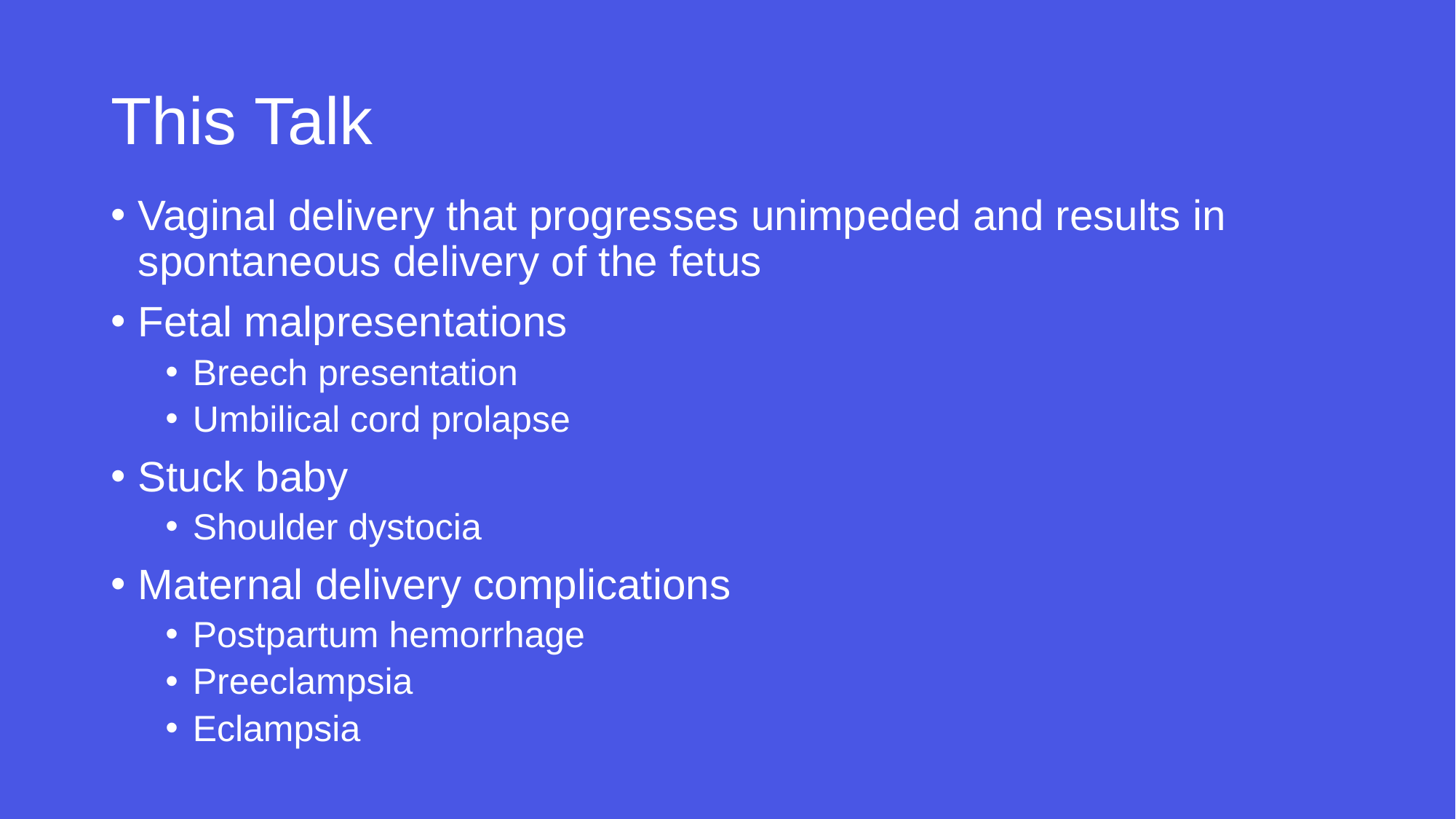

# This Talk
Vaginal delivery that progresses unimpeded and results in spontaneous delivery of the fetus
Fetal malpresentations
Breech presentation
Umbilical cord prolapse
Stuck baby
Shoulder dystocia
Maternal delivery complications
Postpartum hemorrhage
Preeclampsia
Eclampsia